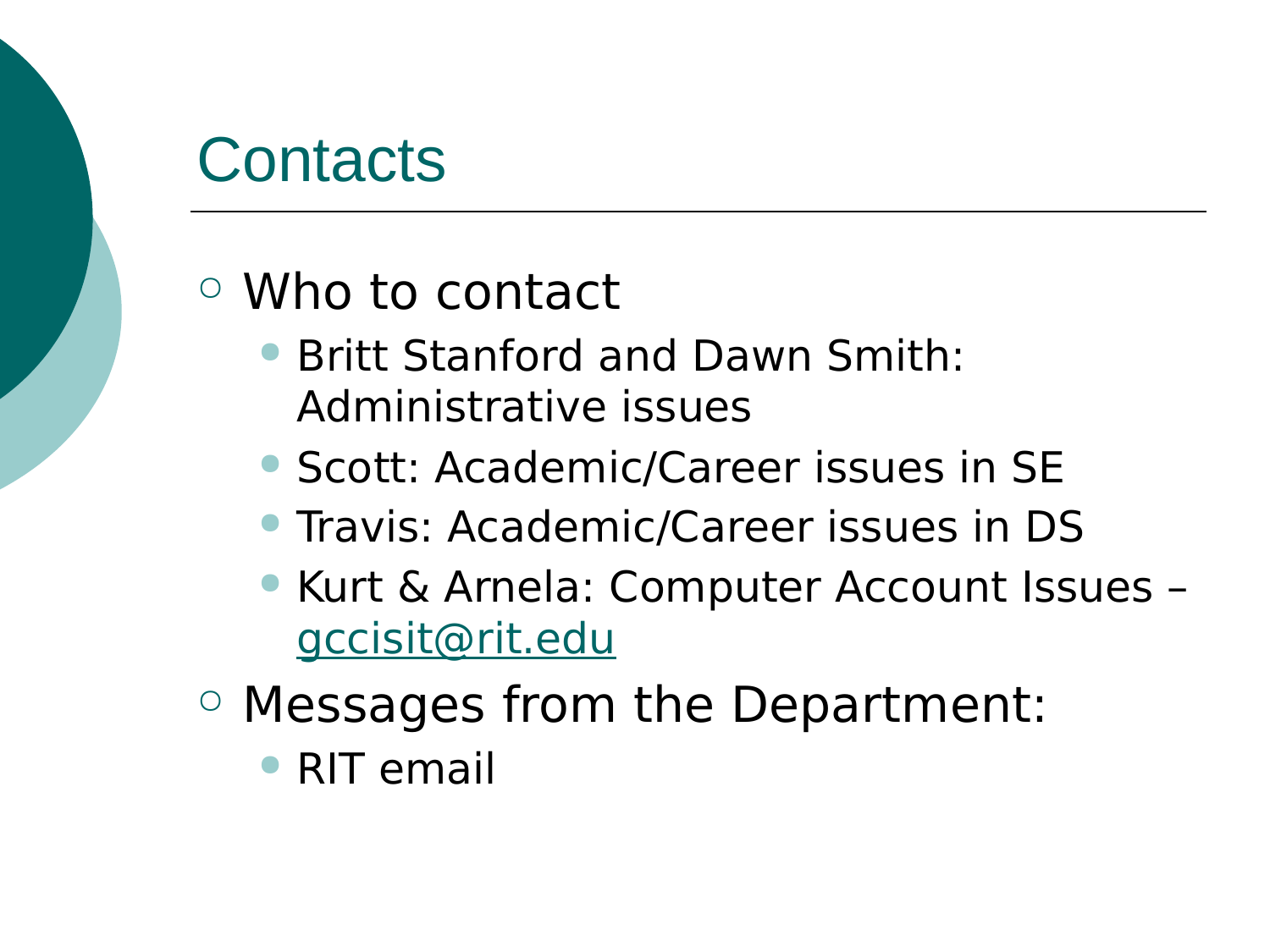

# Contacts
Who to contact
Britt Stanford and Dawn Smith: Administrative issues
Scott: Academic/Career issues in SE
Travis: Academic/Career issues in DS
Kurt & Arnela: Computer Account Issues – gccisit@rit.edu
Messages from the Department:
RIT email